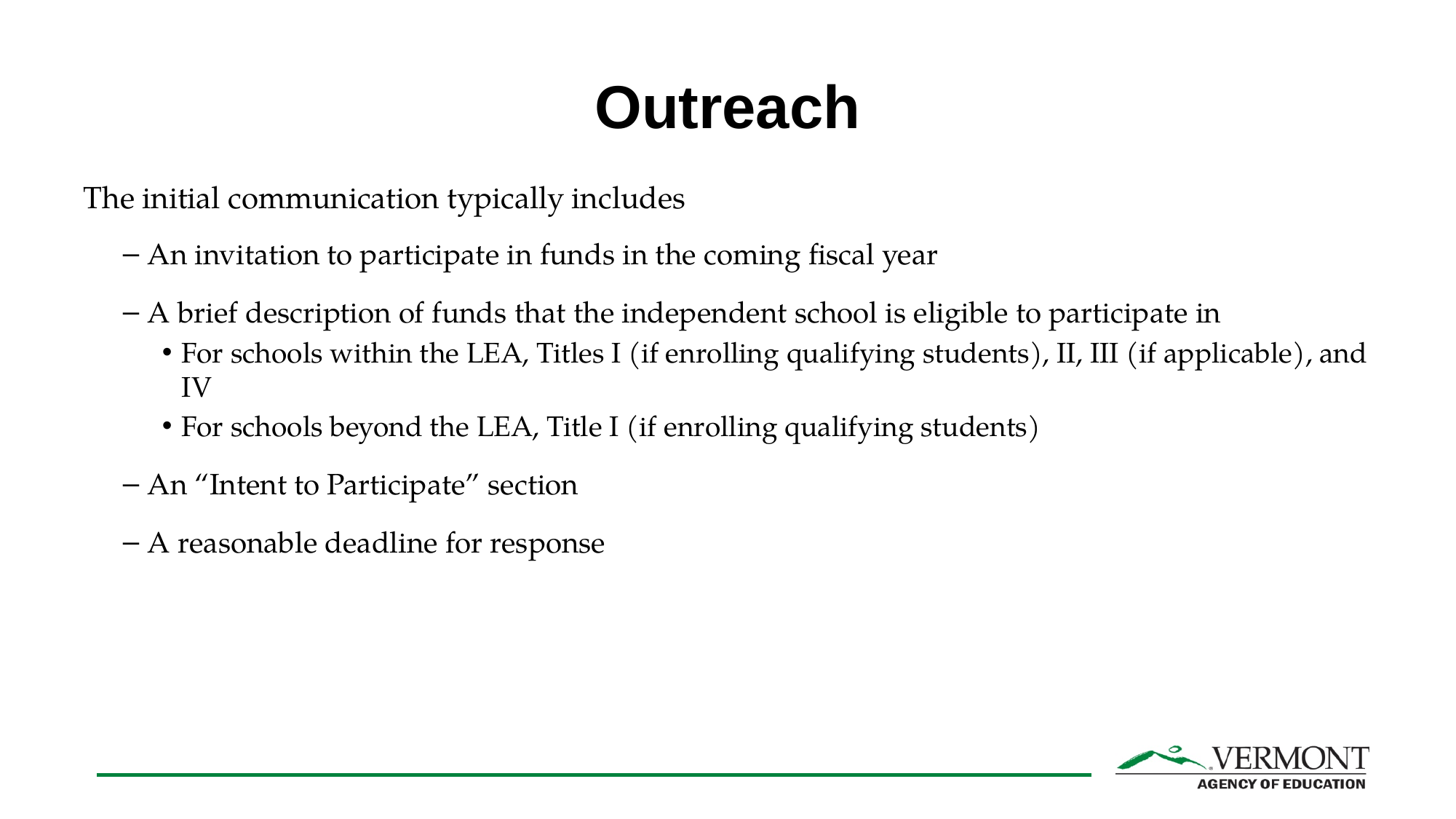

# Outreach
The initial communication typically includes

An invitation to participate in funds in the coming fiscal year

A brief description of funds that the independent school is eligible to participate in
For schools within the LEA, Titles I (if enrolling qualifying students), II, III (if applicable), and IV
For schools beyond the LEA, Title I (if enrolling qualifying students)

An “Intent to Participate” section

A reasonable deadline for response